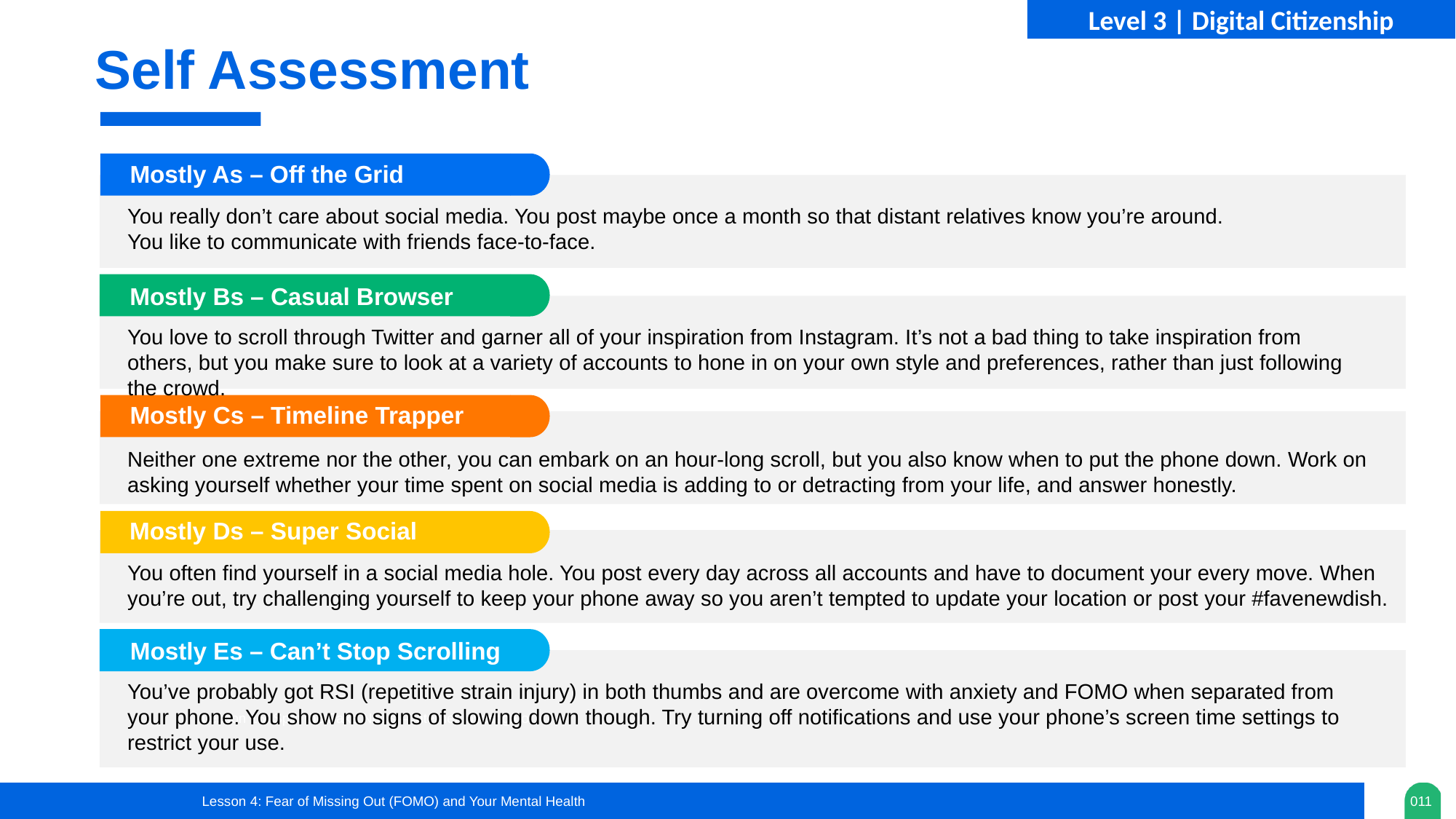

Self Assessment

Mostly As – Off the Grid

You really don’t care about social media. You post maybe once a month so that distant relatives know you’re around. You like to communicate with friends face-to-face.

Mostly Bs – Casual Browser

You love to scroll through Twitter and garner all of your inspiration from Instagram. It’s not a bad thing to take inspiration from others, but you make sure to look at a variety of accounts to hone in on your own style and preferences, rather than just following the crowd.
Mostly Cs – Timeline Trapper

Neither one extreme nor the other, you can embark on an hour-long scroll, but you also know when to put the phone down. Work on asking yourself whether your time spent on social media is adding to or detracting from your life, and answer honestly.
Mostly Ds – Super Social

You often find yourself in a social media hole. You post every day across all accounts and have to document your every move. When you’re out, try challenging yourself to keep your phone away so you aren’t tempted to update your location or post your #favenewdish.

Mostly Es – Can’t Stop Scrolling

You’ve probably got RSI (repetitive strain injury) in both thumbs and are overcome with anxiety and FOMO when separated from your phone. You show no signs of slowing down though. Try turning off notifications and use your phone’s screen time settings to restrict your use.
Lesson 15: Spot the Fake News – Internet Investigator
Lesson 4: Fear of Missing Out (FOMO) and Your Mental Health
011